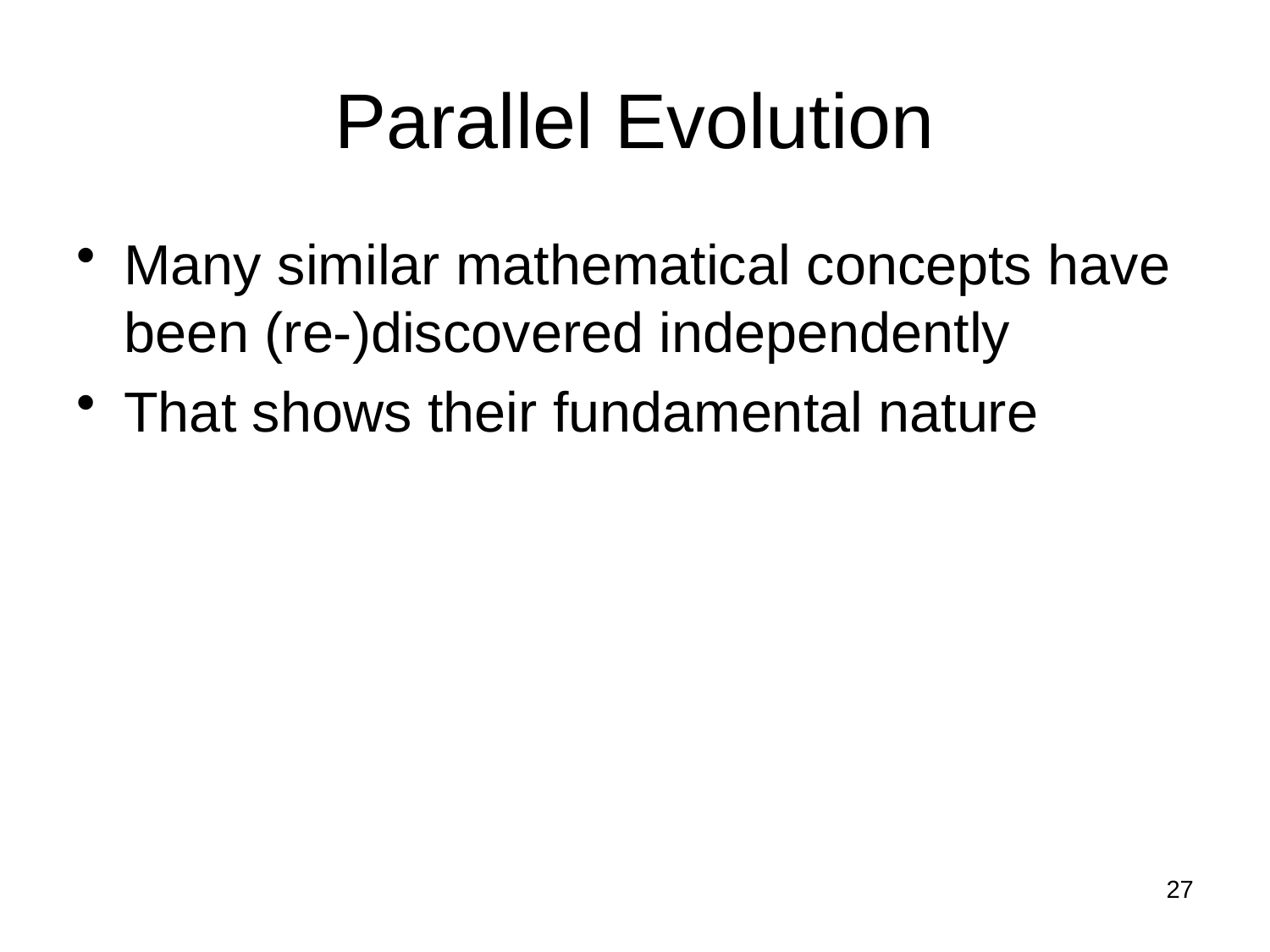

# Parallel Evolution
Many similar mathematical concepts have been (re-)discovered independently
That shows their fundamental nature
27